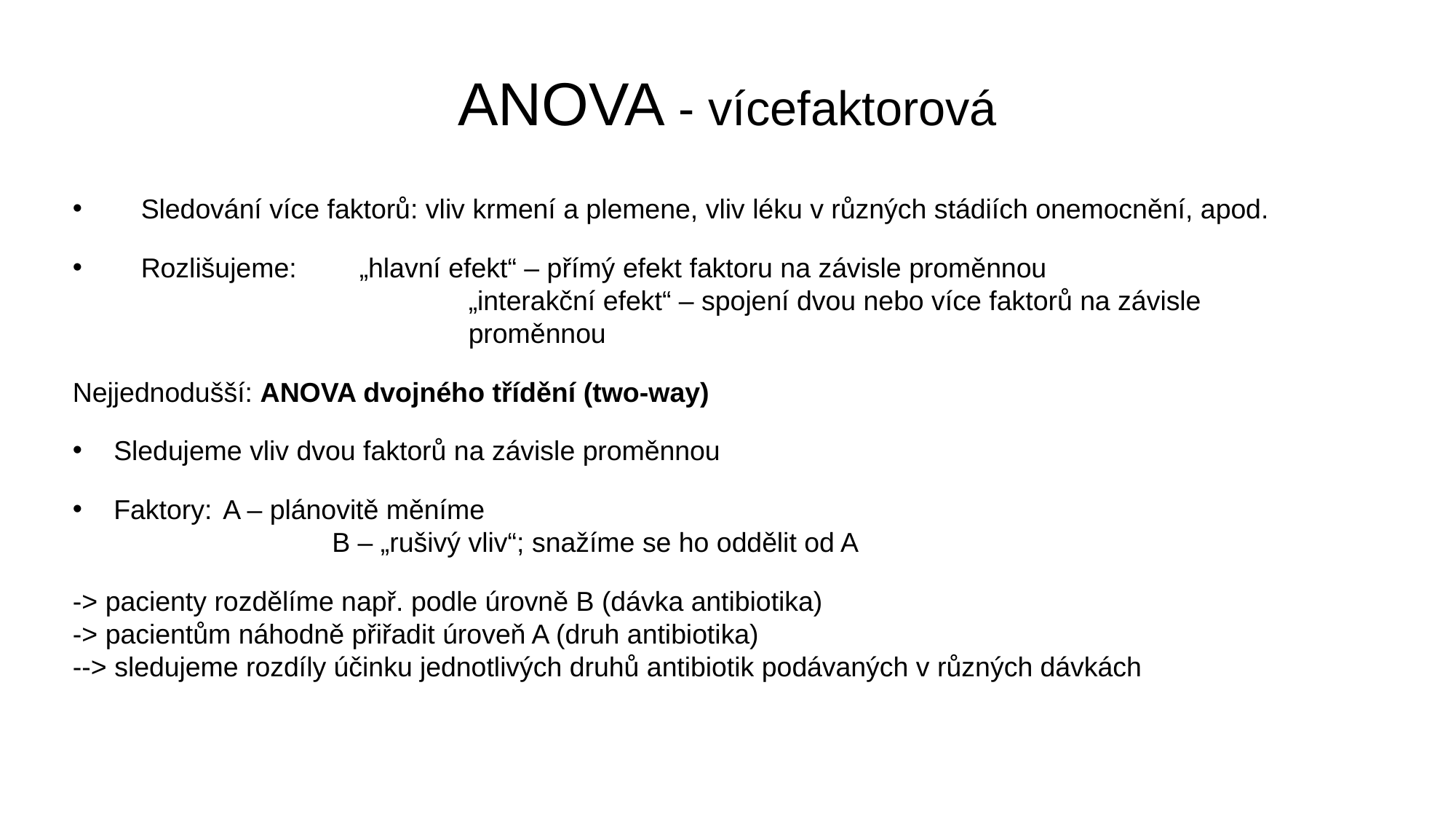

ANOVA - vícefaktorová
Sledování více faktorů: vliv krmení a plemene, vliv léku v různých stádiích onemocnění, apod.
Rozlišujeme:	„hlavní efekt“ – přímý efekt faktoru na závisle proměnnou
			„interakční efekt“ – spojení dvou nebo více faktorů na závisle 					proměnnou
Nejjednodušší: ANOVA dvojného třídění (two-way)
Sledujeme vliv dvou faktorů na závisle proměnnou
Faktory: 	A – plánovitě měníme
		B – „rušivý vliv“; snažíme se ho oddělit od A
-> pacienty rozdělíme např. podle úrovně B (dávka antibiotika)
-> pacientům náhodně přiřadit úroveň A (druh antibiotika)
--> sledujeme rozdíly účinku jednotlivých druhů antibiotik podávaných v různých dávkách